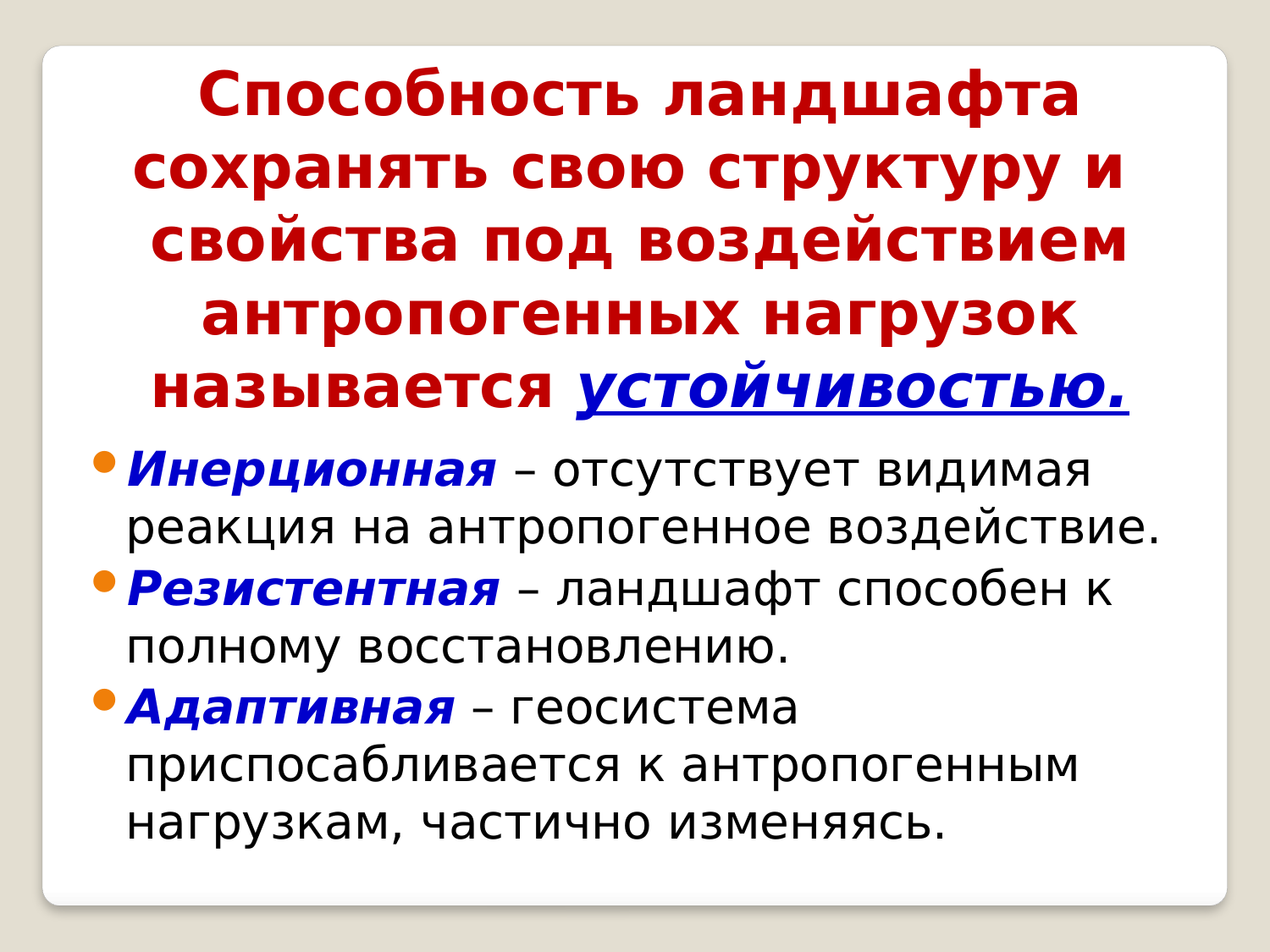

Способность ландшафта сохранять свою структуру и  свойства под воздействием антропогенных нагрузок называется устойчивостью.
Инерционная – отсутствует видимая реакция на антропогенное воздействие.
Резистентная – ландшафт способен к полному восстановлению.
Адаптивная – геосистема приспосабливается к антропогенным нагрузкам, частично изменяясь.